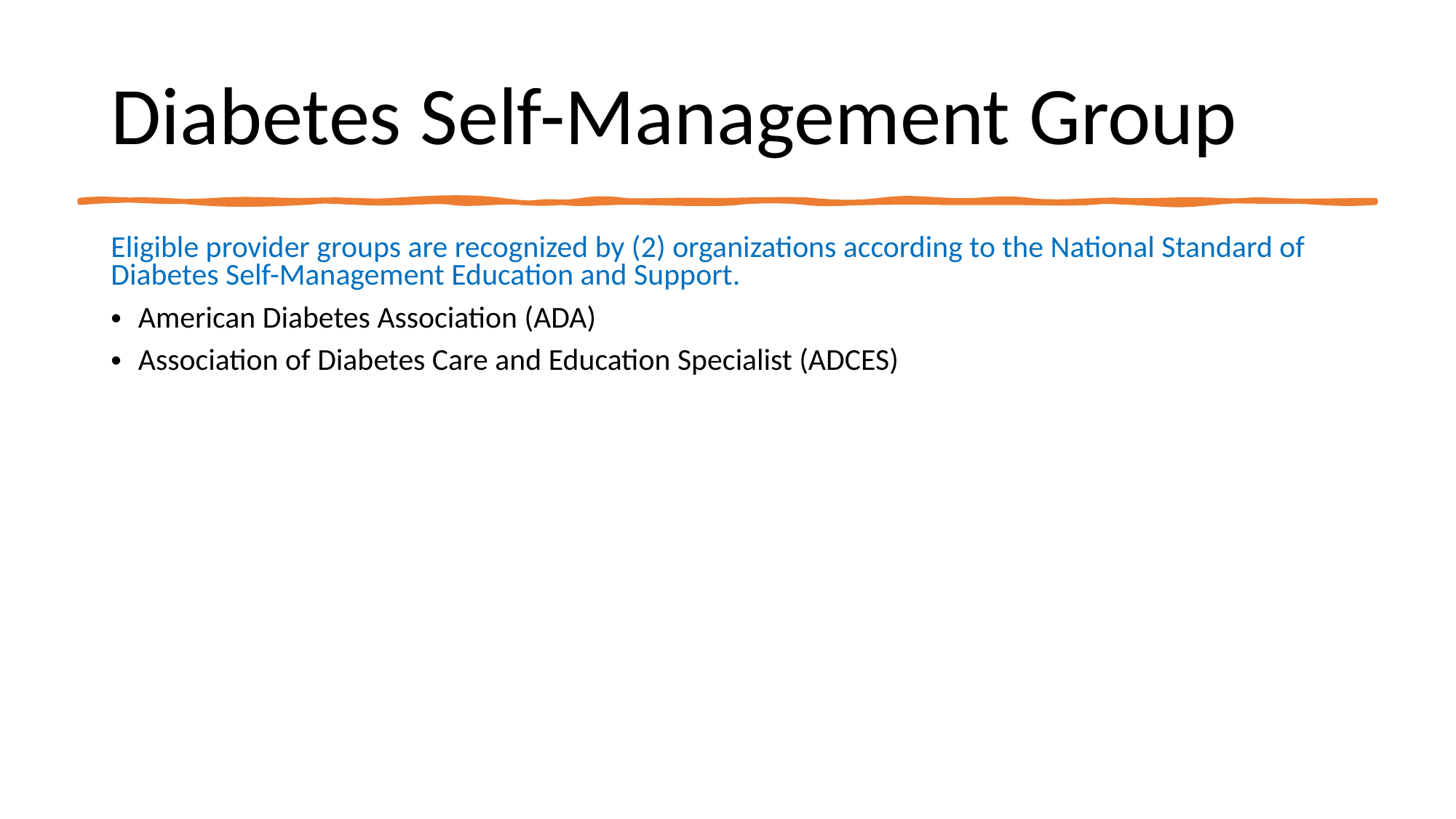

# Diabetes Self-Management Group

Eligible provider groups are recognized by (2) organizations according to the National Standard of Diabetes Self-Management Education and Support.
American Diabetes Association (ADA)
Association of Diabetes Care and Education Specialist (ADCES)